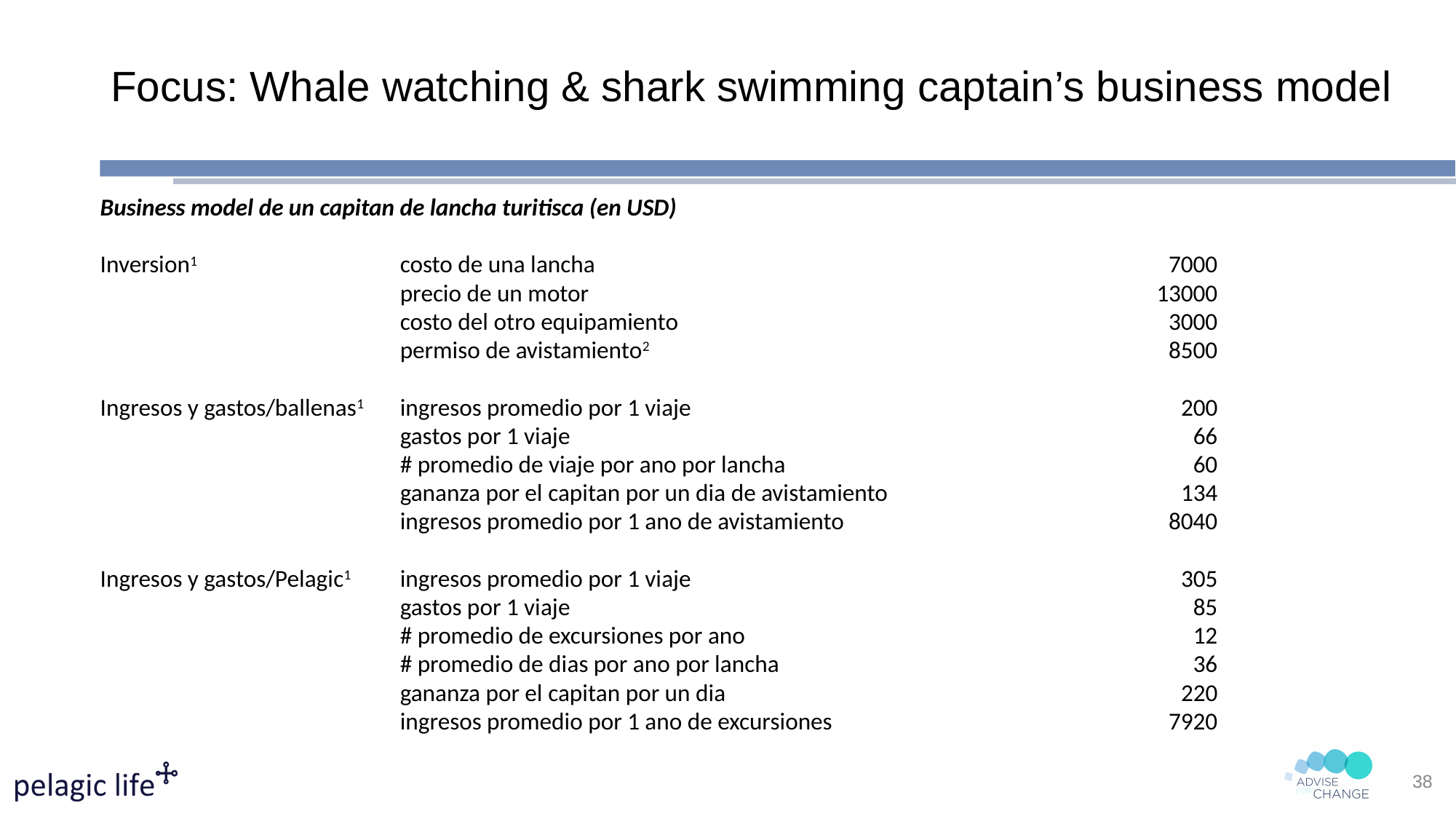

# Focus: Whale watching & shark swimming captain’s business model
| Business model de un capitan de lancha turitisca (en USD) |  |  |
| --- | --- | --- |
|  |  |  |
| Inversion1 | costo de una lancha | 7000 |
|  | precio de un motor | 13000 |
|  | costo del otro equipamiento | 3000 |
|  | permiso de avistamiento2 | 8500 |
|  |  |  |
| Ingresos y gastos/ballenas1 | ingresos promedio por 1 viaje | 200 |
|  | gastos por 1 viaje | 66 |
|  | # promedio de viaje por ano por lancha | 60 |
|  | gananza por el capitan por un dia de avistamiento | 134 |
|  | ingresos promedio por 1 ano de avistamiento | 8040 |
|  |  |  |
| Ingresos y gastos/Pelagic1 | ingresos promedio por 1 viaje | 305 |
|  | gastos por 1 viaje | 85 |
|  | # promedio de excursiones por ano | 12 |
|  | # promedio de dias por ano por lancha | 36 |
|  | gananza por el capitan por un dia | 220 |
|  | ingresos promedio por 1 ano de excursiones | 7920 |
38